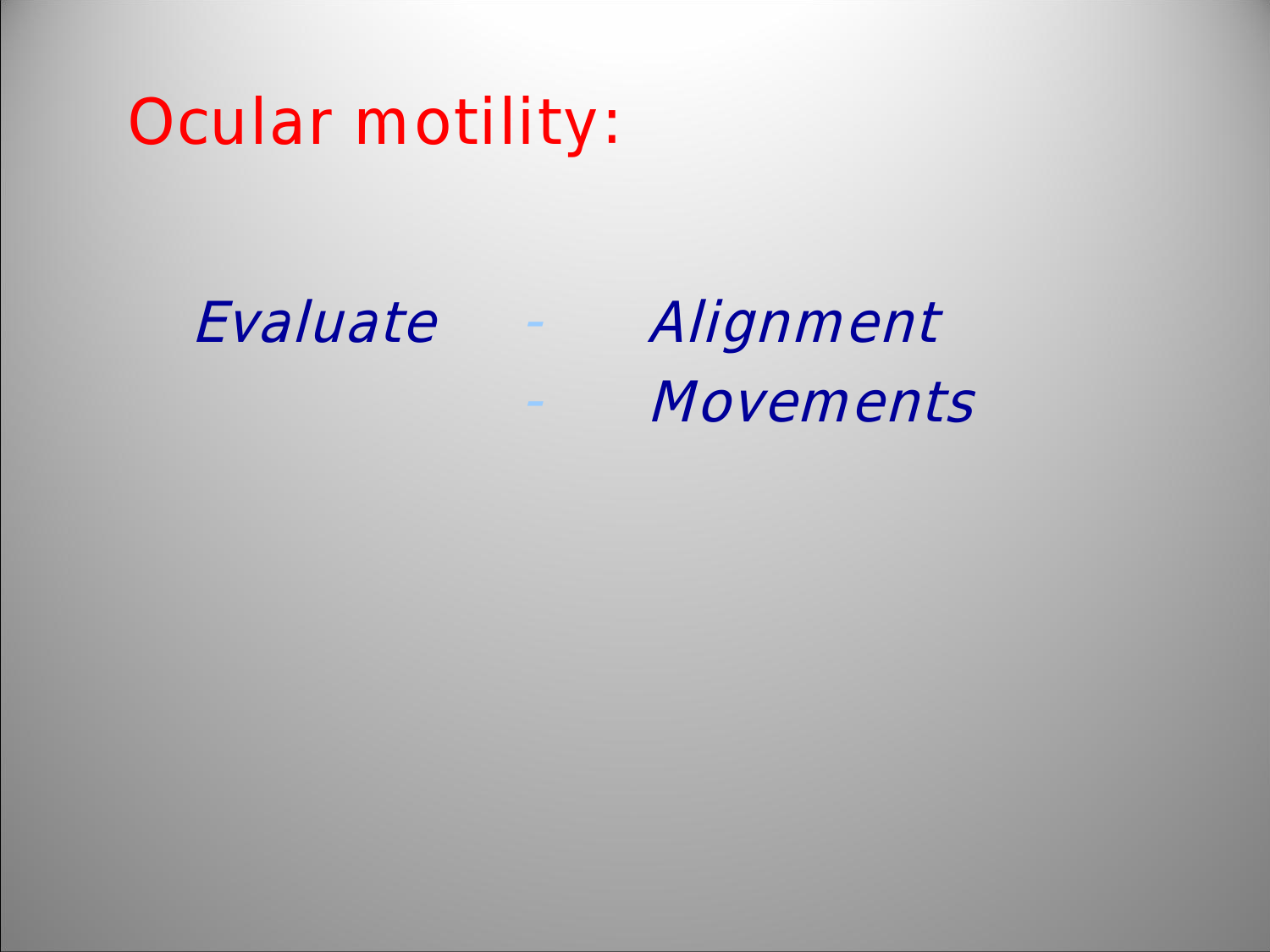

Ocular motility:

Evaluate 	-	Alignment
			-	Movements